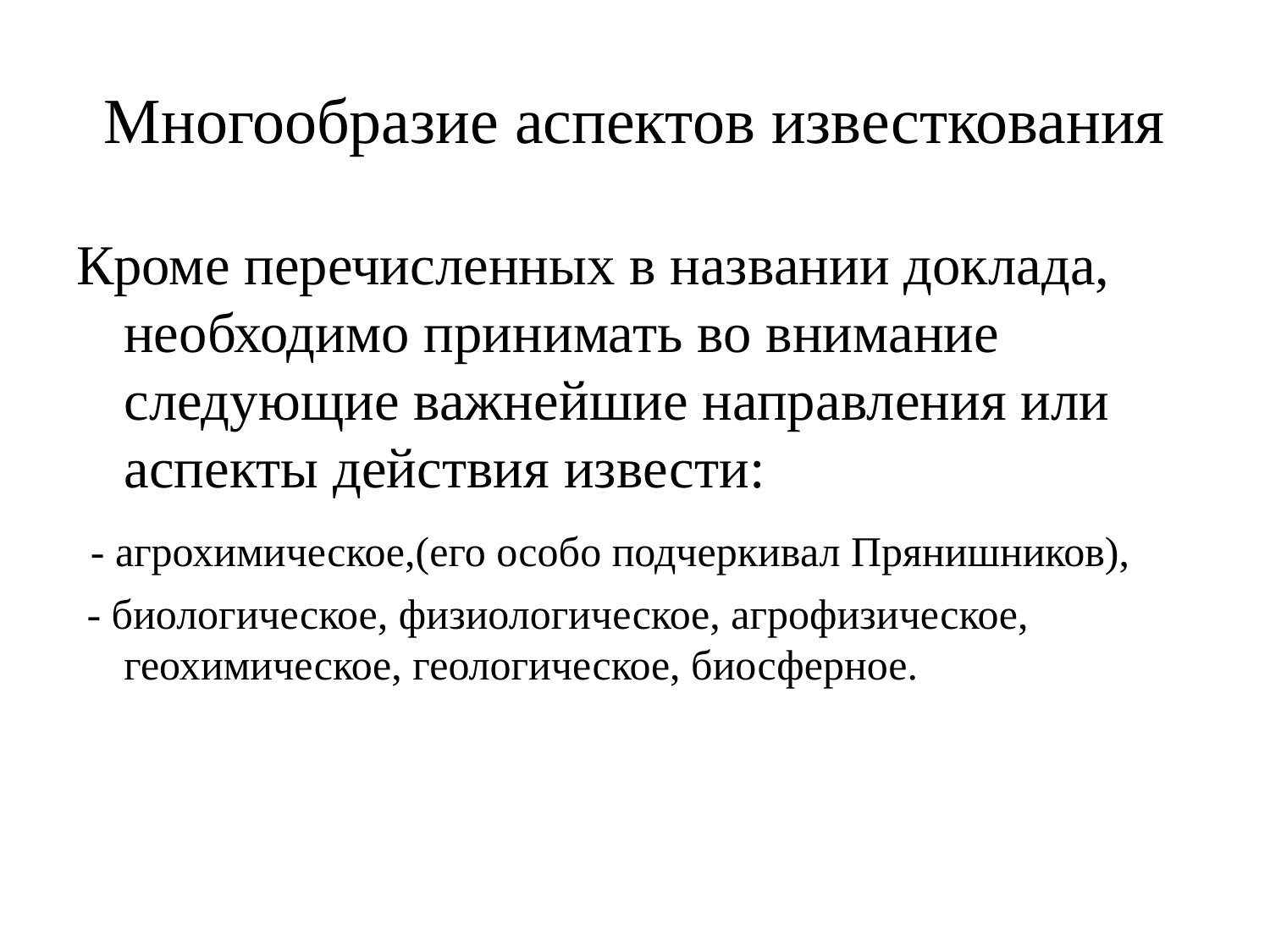

# Многообразие аспектов известкования
Кроме перечисленных в названии доклада, необходимо принимать во внимание следующие важнейшие направления или аспекты действия извести:
 - агрохимическое,(его особо подчеркивал Прянишников),
 - биологическое, физиологическое, агрофизическое, геохимическое, геологическое, биосферное.